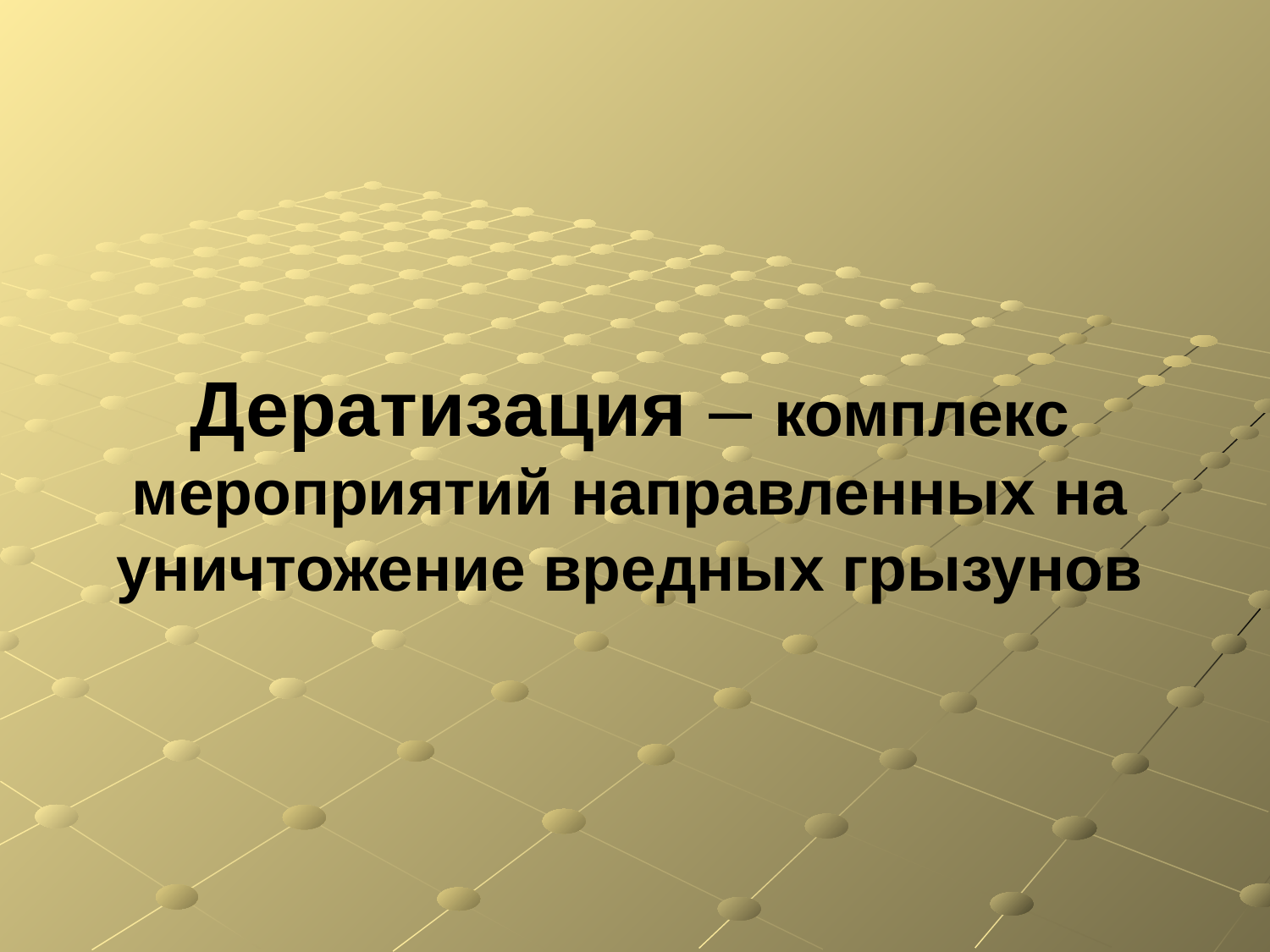

Дератизация – комплекс мероприятий направленных на уничтожение вредных грызунов